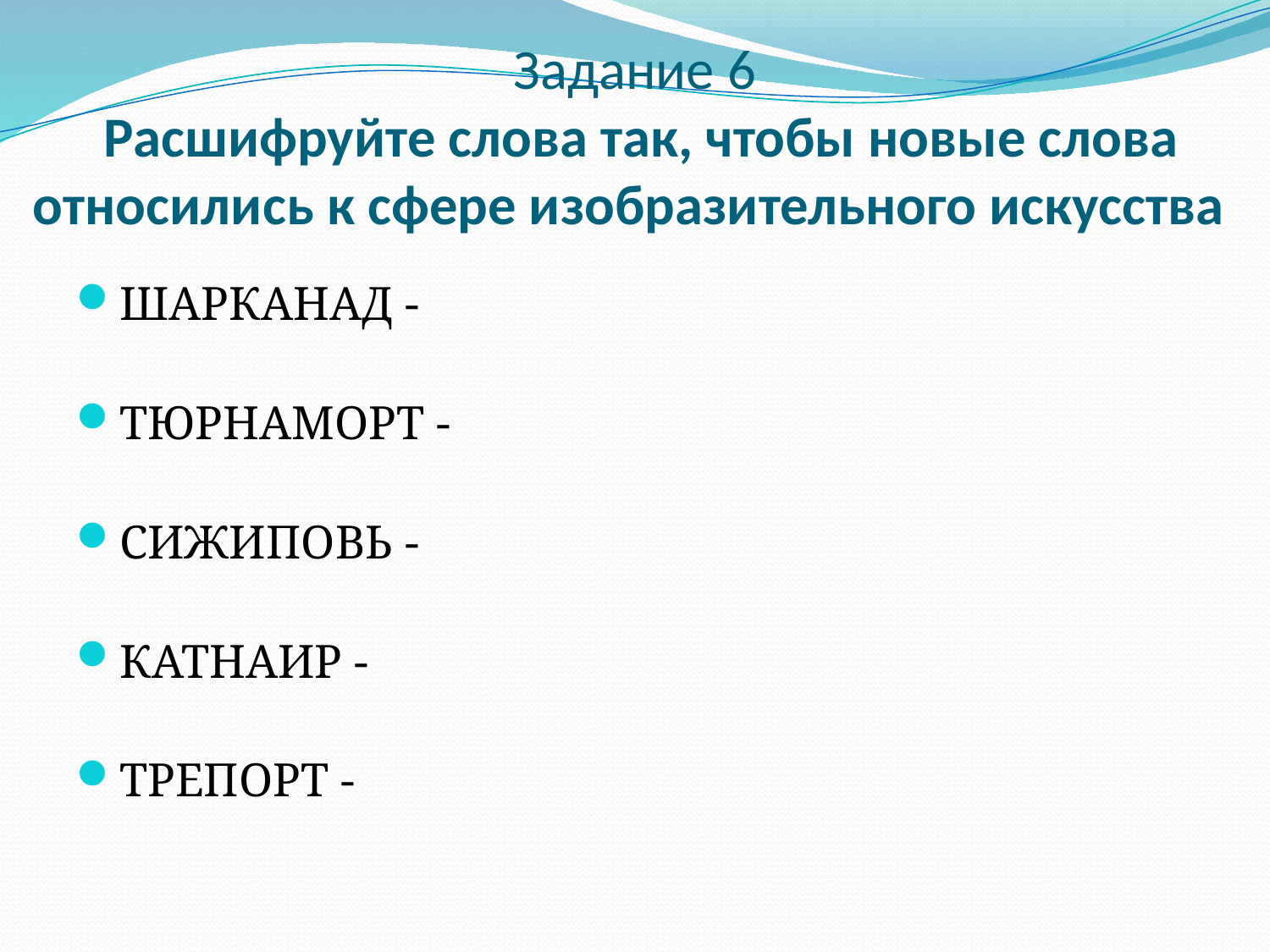

# Задание 6 Расшифруйте слова так, чтобы новые слова относились к сфере изобразительного искусства
ШАРКАНАД -
ТЮРНАМОРТ -
СИЖИПОВЬ -
КАТНАИР -
ТРЕПОРТ -